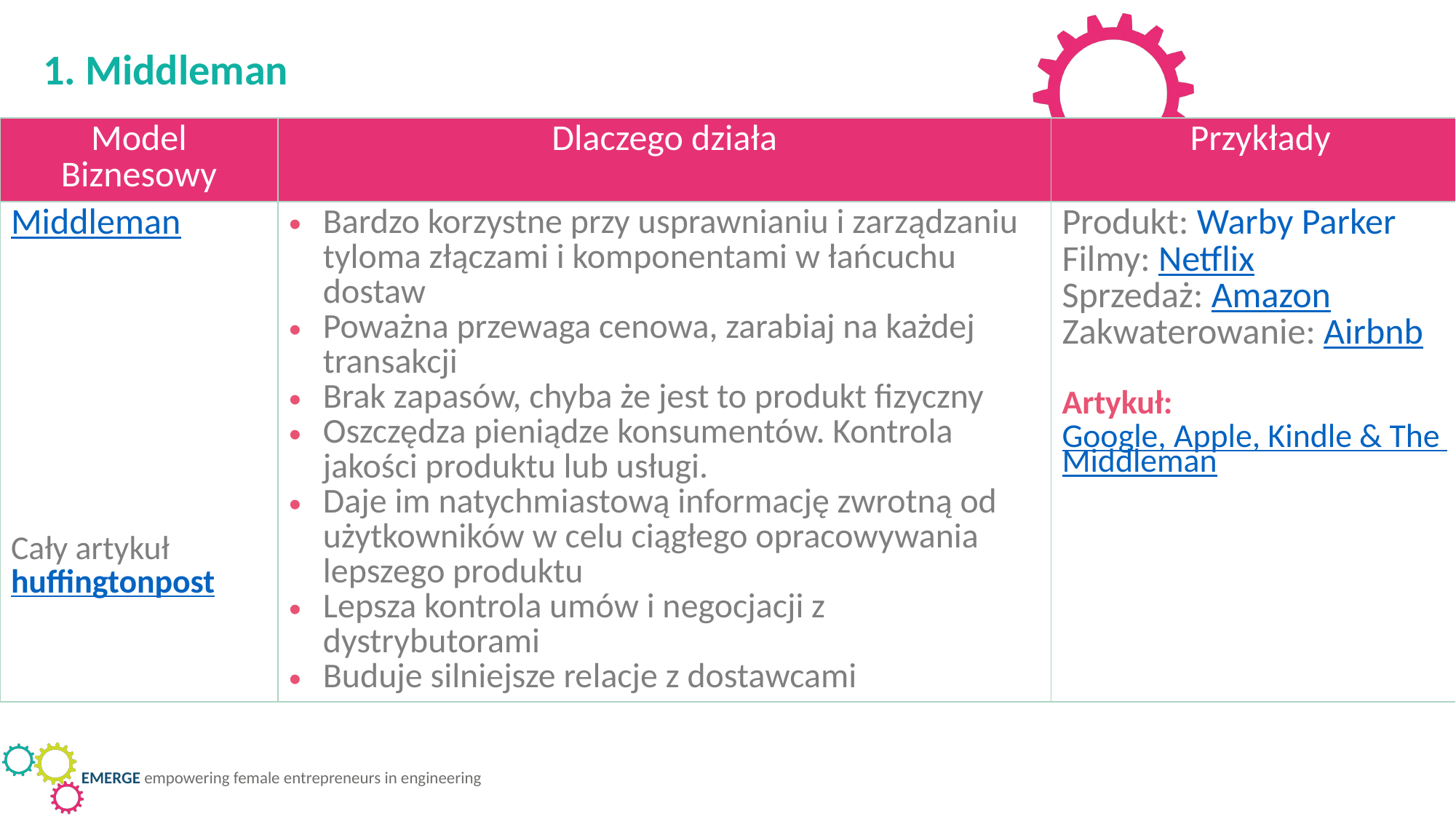

1. Middleman

| Model Biznesowy | Dlaczego działa | Przykłady |
| --- | --- | --- |
| Middleman Cały artykuł huffingtonpost | Bardzo korzystne przy usprawnianiu i zarządzaniu tyloma złączami i komponentami w łańcuchu dostaw Poważna przewaga cenowa, zarabiaj na każdej transakcji Brak zapasów, chyba że jest to produkt fizyczny Oszczędza pieniądze konsumentów. Kontrola jakości produktu lub usługi. Daje im natychmiastową informację zwrotną od użytkowników w celu ciągłego opracowywania lepszego produktu Lepsza kontrola umów i negocjacji z dystrybutorami Buduje silniejsze relacje z dostawcami | Produkt: Warby Parker  Filmy: Netflix Sprzedaż: Amazon Zakwaterowanie: Airbnb Artykuł: Google, Apple, Kindle & The Middleman |